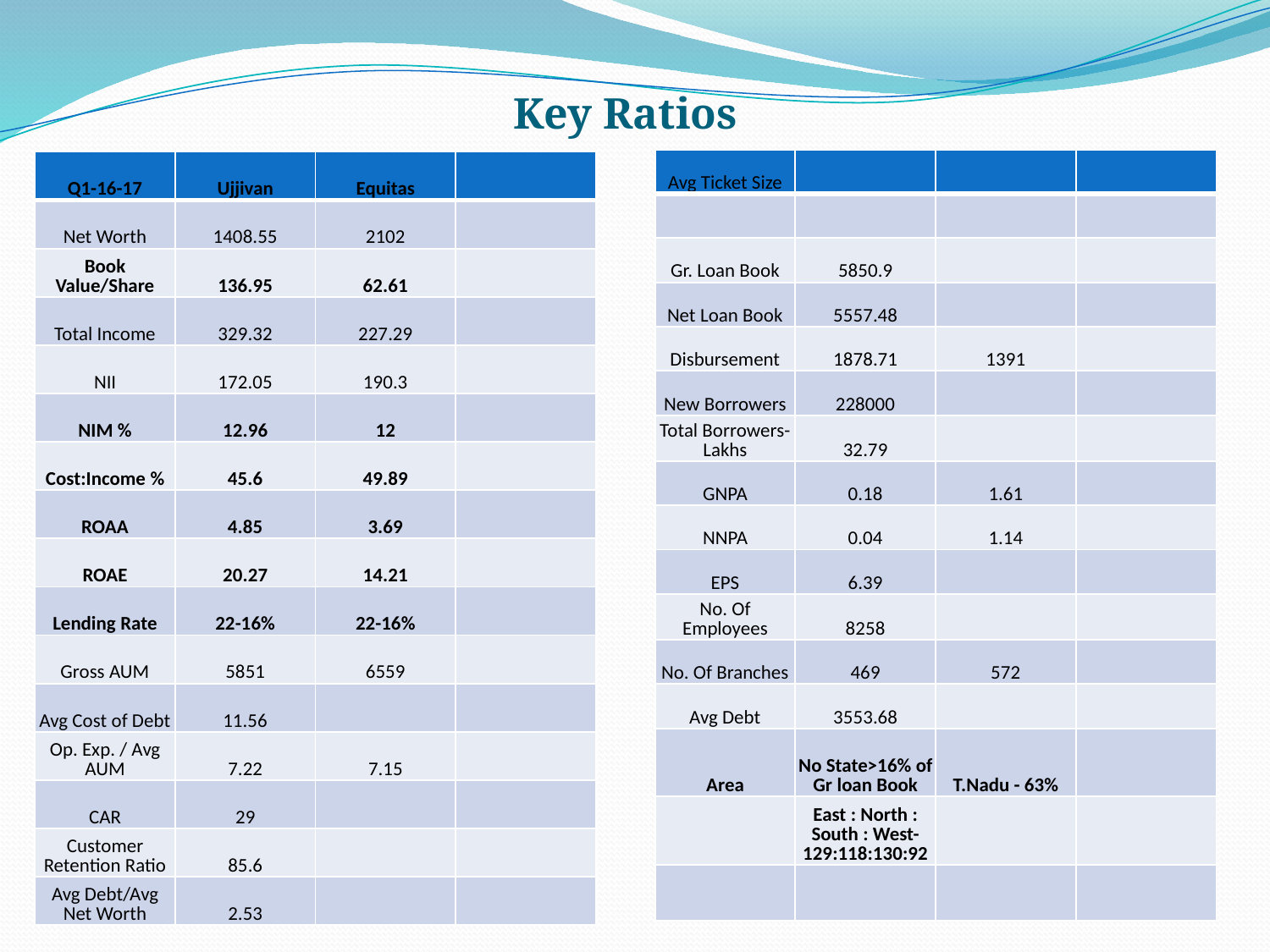

Key Ratios

| Avg Ticket Size |  |  |  |
| --- | --- | --- | --- |
|  |  |  |  |
| Gr. Loan Book | 5850.9 |  |  |
| Net Loan Book | 5557.48 |  |  |
| Disbursement | 1878.71 | 1391 |  |
| New Borrowers | 228000 |  |  |
| Total Borrowers-Lakhs | 32.79 |  |  |
| GNPA | 0.18 | 1.61 |  |
| NNPA | 0.04 | 1.14 |  |
| EPS | 6.39 |  |  |
| No. Of Employees | 8258 |  |  |
| No. Of Branches | 469 | 572 |  |
| Avg Debt | 3553.68 |  |  |
| Area | No State>16% of Gr loan Book | T.Nadu - 63% |  |
|  | East : North : South : West-129:118:130:92 |  |  |
|  |  |  |  |
| Q1-16-17 | Ujjivan | Equitas |  |
| --- | --- | --- | --- |
| Net Worth | 1408.55 | 2102 |  |
| Book Value/Share | 136.95 | 62.61 |  |
| Total Income | 329.32 | 227.29 |  |
| NII | 172.05 | 190.3 |  |
| NIM % | 12.96 | 12 |  |
| Cost:Income % | 45.6 | 49.89 |  |
| ROAA | 4.85 | 3.69 |  |
| ROAE | 20.27 | 14.21 |  |
| Lending Rate | 22-16% | 22-16% |  |
| Gross AUM | 5851 | 6559 |  |
| Avg Cost of Debt | 11.56 |  |  |
| Op. Exp. / Avg AUM | 7.22 | 7.15 |  |
| CAR | 29 |  |  |
| Customer Retention Ratio | 85.6 |  |  |
| Avg Debt/Avg Net Worth | 2.53 |  |  |